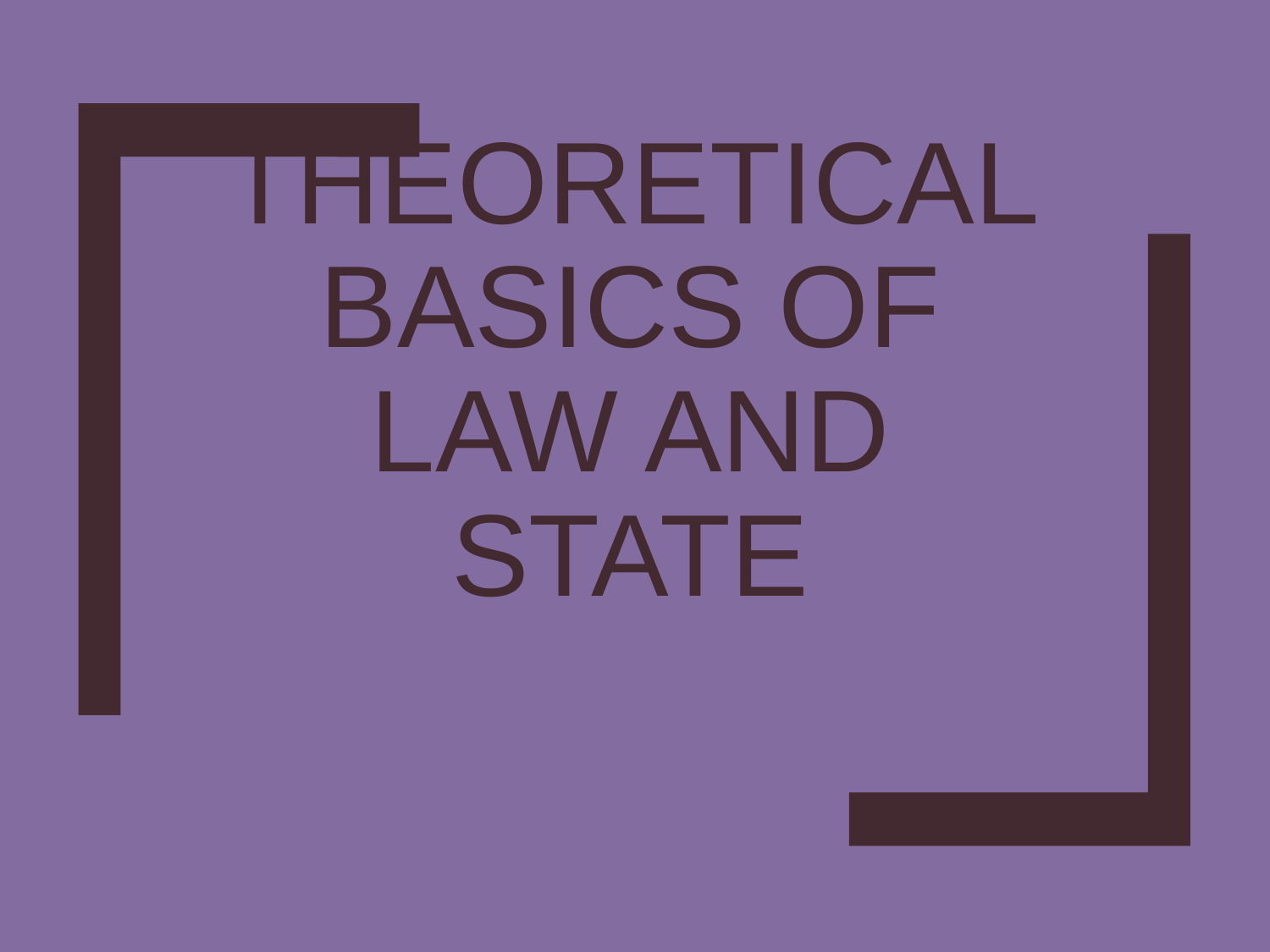

# THEORETICAL BASICS OF LAW AND STATE